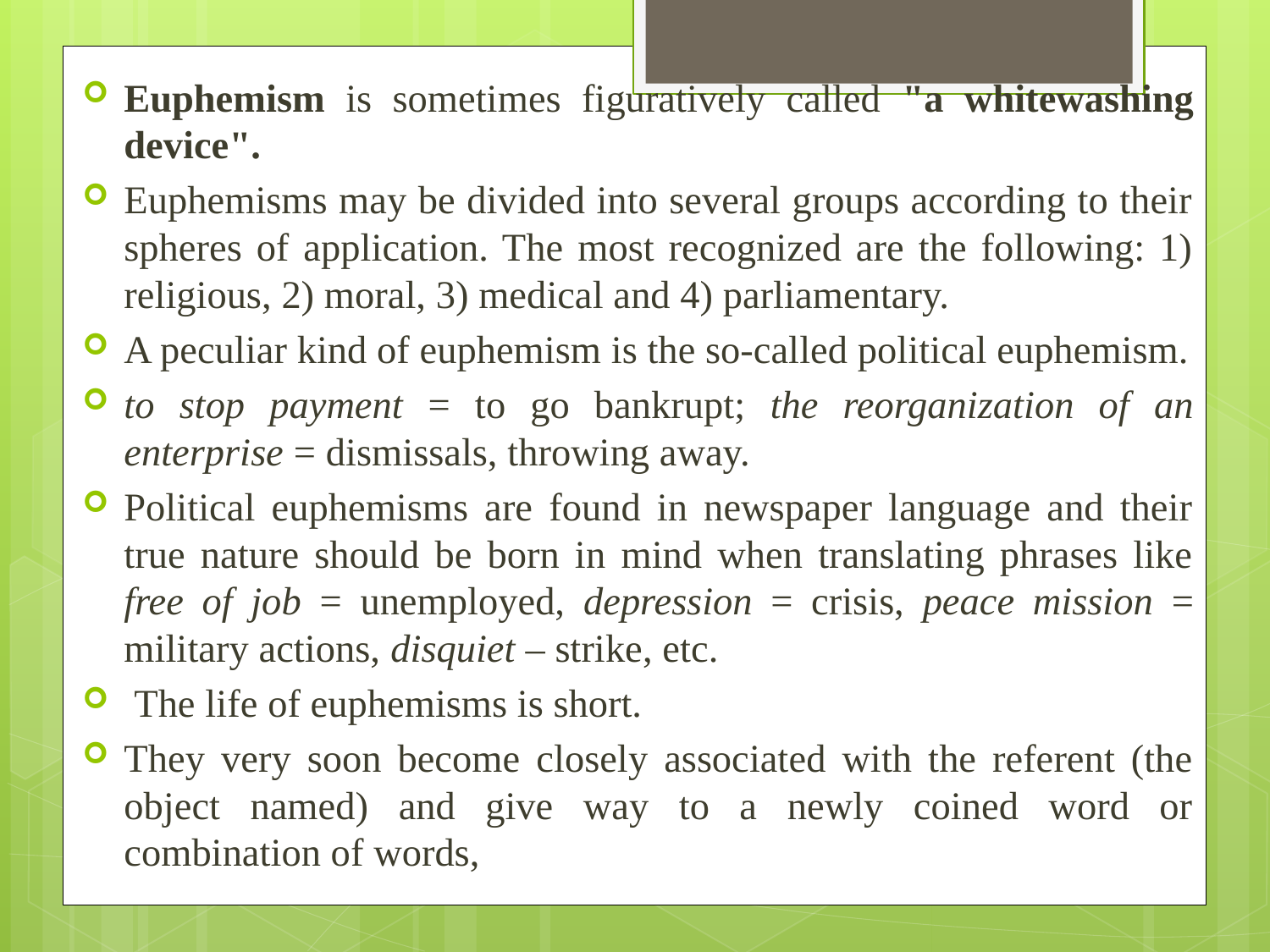

Euphemism is sometimes figuratively called "a whitewashing device".
Euphemisms may be divided into several groups according to their spheres of application. The most recognized are the following: 1) religious, 2) moral, 3) medical and 4) parliamentary.
A peculiar kind of euphemism is the so-called political euphemism.
to stop payment = to go bankrupt; the reorganization of an enterprise = dismissals, throwing away.
Political euphemisms are found in newspaper language and their true nature should be born in mind when translating phrases like free of job = unemployed, depression = crisis, peace mission = military actions, disquiet – strike, etc.
 The life of euphemisms is short.
They very soon become closely associated with the referent (the object named) and give way to a newly coined word or combination of words,